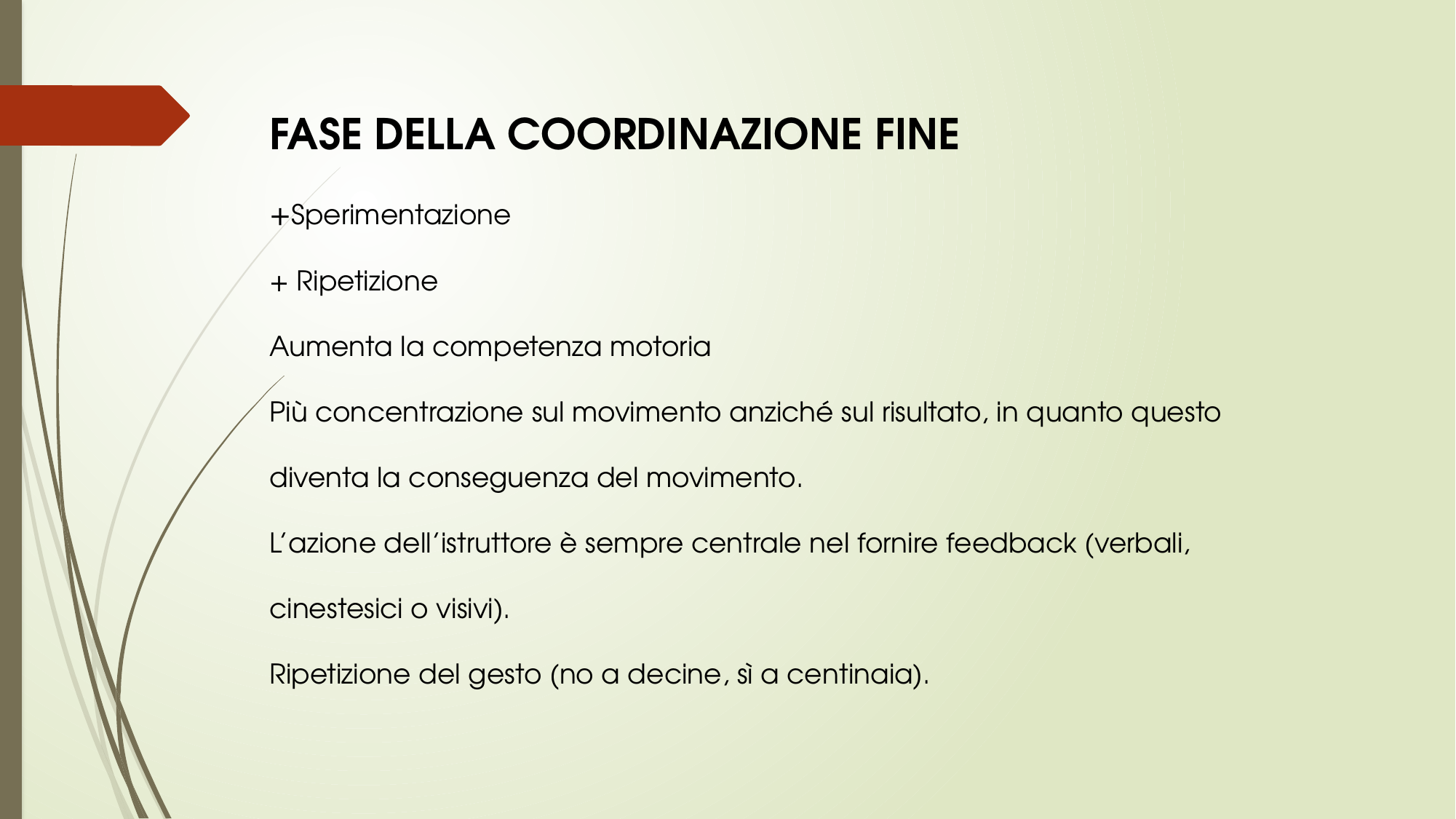

FASE DELLA COORDINAZIONE FINE
+Sperimentazione
+ Ripetizione
Aumenta la competenza motoria
Più concentrazione sul movimento anziché sul risultato, in quanto questo diventa la conseguenza del movimento.
L’azione dell’istruttore è sempre centrale nel fornire feedback (verbali, cinestesici o visivi).
Ripetizione del gesto (no a decine, sì a centinaia).